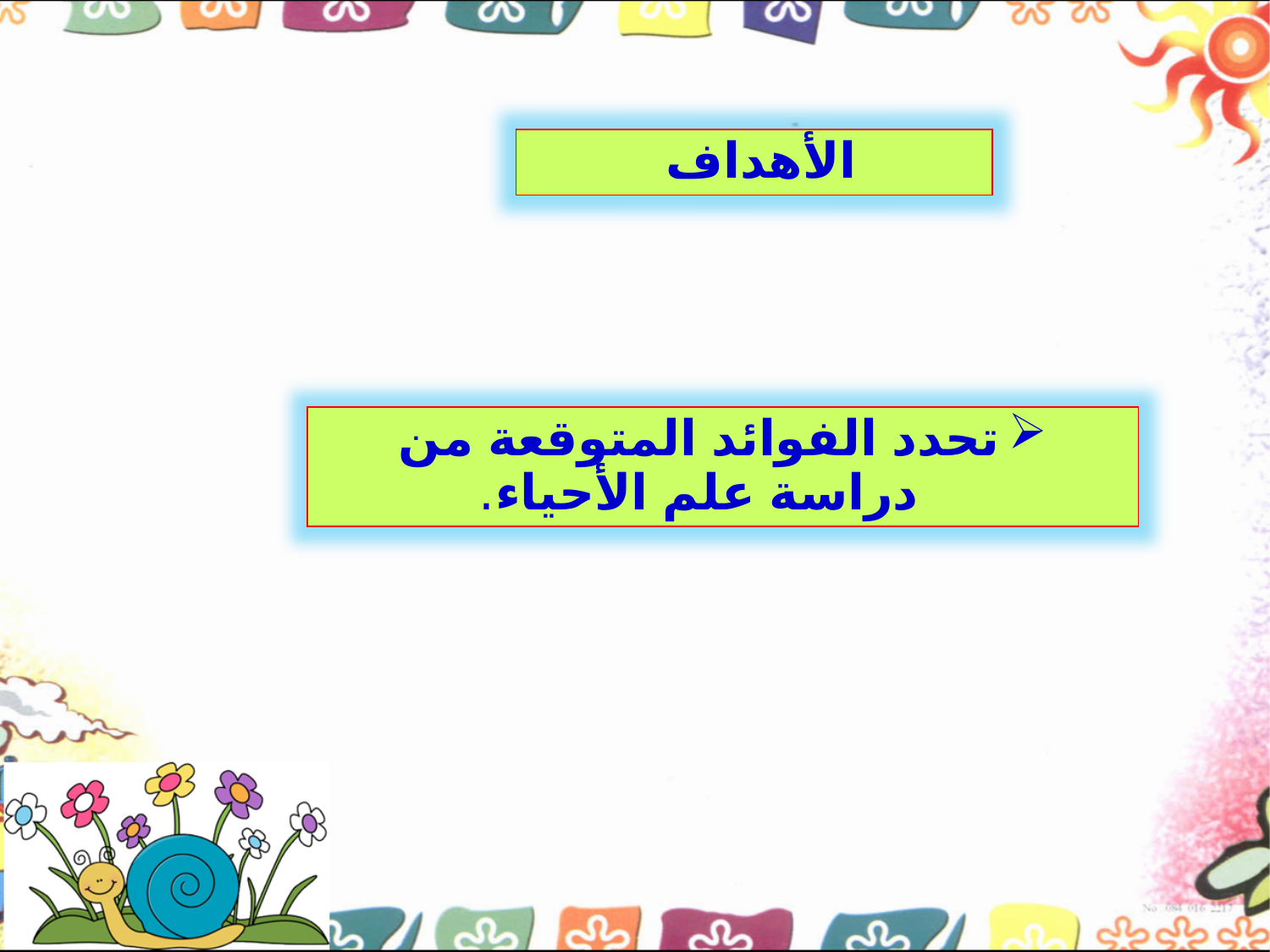

الأهداف
تحدد الفوائد المتوقعة من دراسة علم الأحياء.